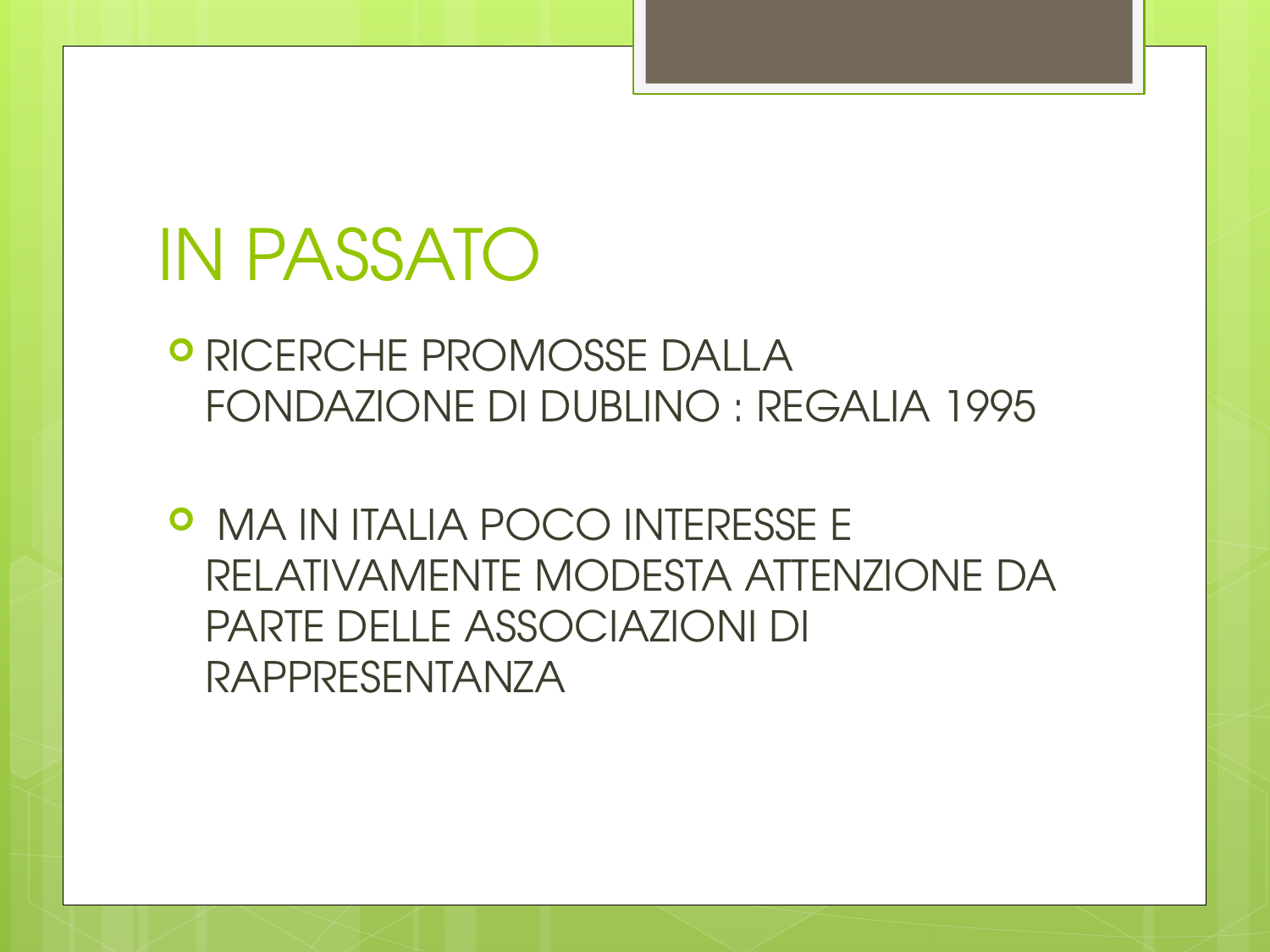

# IN PASSATO
RICERCHE PROMOSSE DALLA FONDAZIONE DI DUBLINO : REGALIA 1995

 MA IN ITALIA POCO INTERESSE E RELATIVAMENTE MODESTA ATTENZIONE DA PARTE DELLE ASSOCIAZIONI DI RAPPRESENTANZA